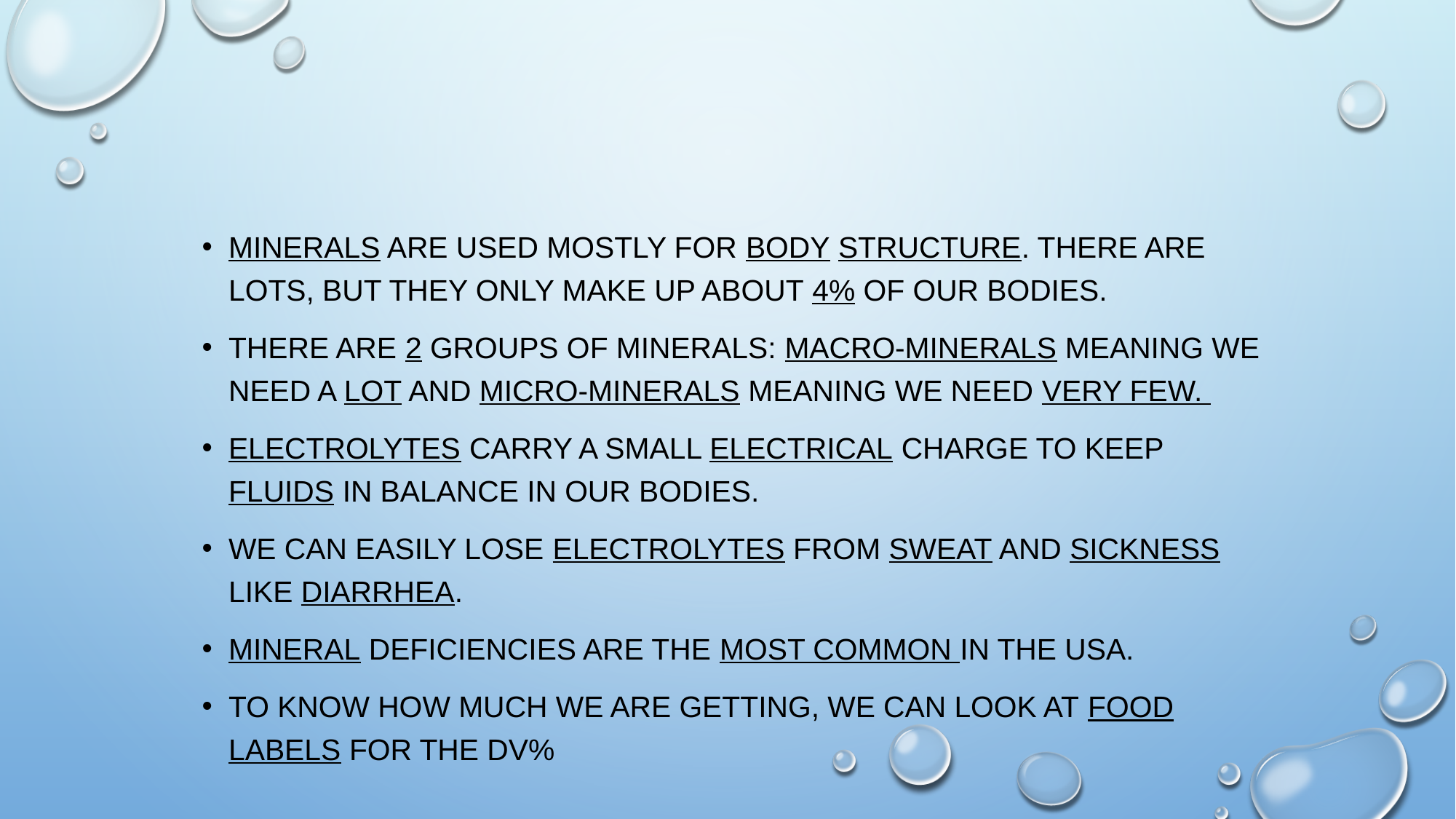

#
Minerals are used mostly for body structure. There are lots, but they only make up about 4% of our bodies.
There are 2 groups of minerals: macro-minerals meaning we need a lot and micro-minerals meaning we need very few.
Electrolytes carry a small electrical charge to keep fluids in balance in our bodies.
We can easily lose electrolytes from sweat and sickness like diarrhea.
Mineral deficiencies are the most common in the USA.
To know how much we are getting, we can look at food labels for the DV%